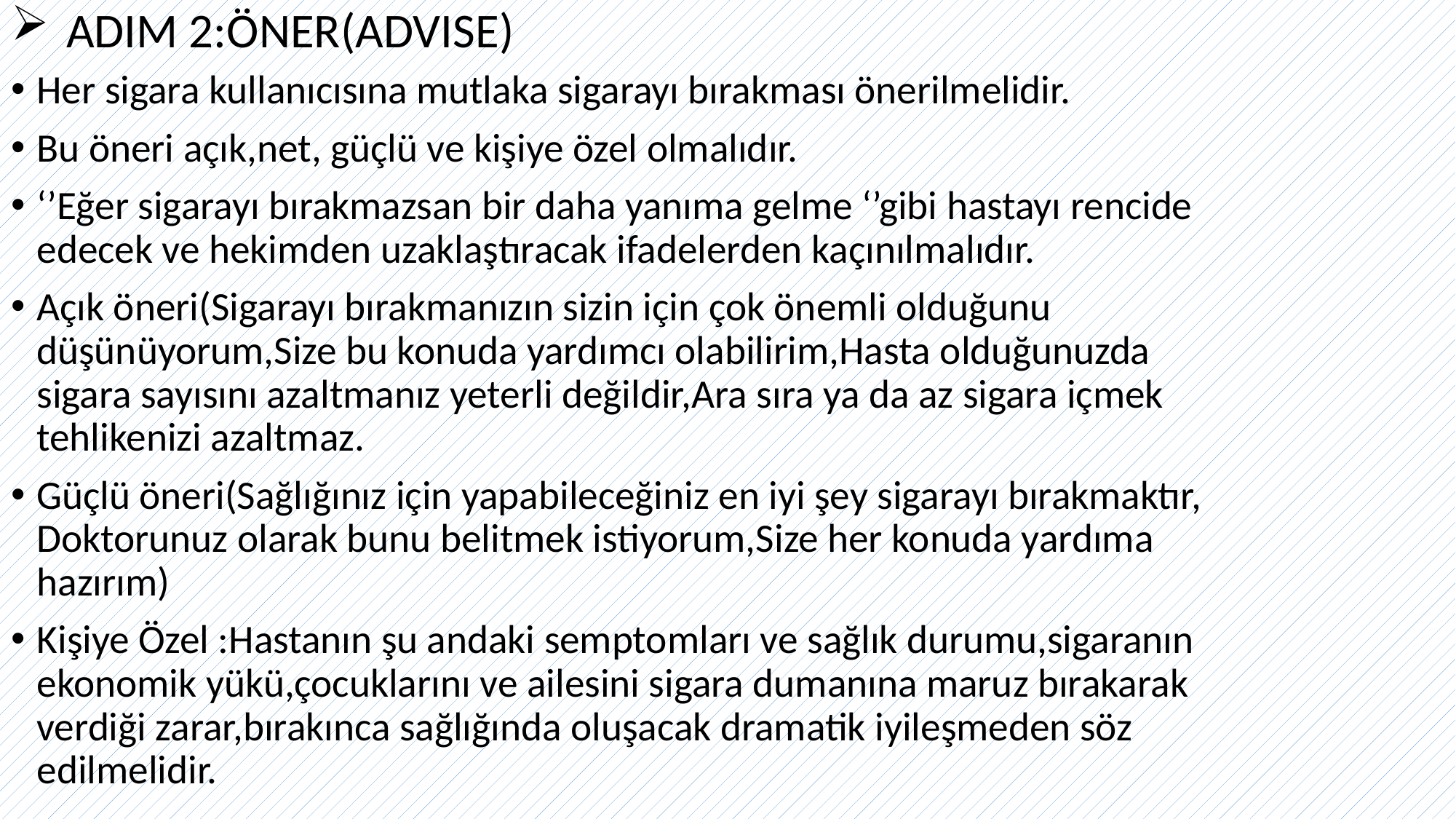

# ADIM 2:ÖNER(ADVISE)
Her sigara kullanıcısına mutlaka sigarayı bırakması önerilmelidir.
Bu öneri açık,net, güçlü ve kişiye özel olmalıdır.
‘’Eğer sigarayı bırakmazsan bir daha yanıma gelme ‘’gibi hastayı rencide edecek ve hekimden uzaklaştıracak ifadelerden kaçınılmalıdır.
Açık öneri(Sigarayı bırakmanızın sizin için çok önemli olduğunu düşünüyorum,Size bu konuda yardımcı olabilirim,Hasta olduğunuzda sigara sayısını azaltmanız yeterli değildir,Ara sıra ya da az sigara içmek tehlikenizi azaltmaz.
Güçlü öneri(Sağlığınız için yapabileceğiniz en iyi şey sigarayı bırakmaktır, Doktorunuz olarak bunu belitmek istiyorum,Size her konuda yardıma hazırım)
Kişiye Özel :Hastanın şu andaki semptomları ve sağlık durumu,sigaranın ekonomik yükü,çocuklarını ve ailesini sigara dumanına maruz bırakarak verdiği zarar,bırakınca sağlığında oluşacak dramatik iyileşmeden söz edilmelidir.